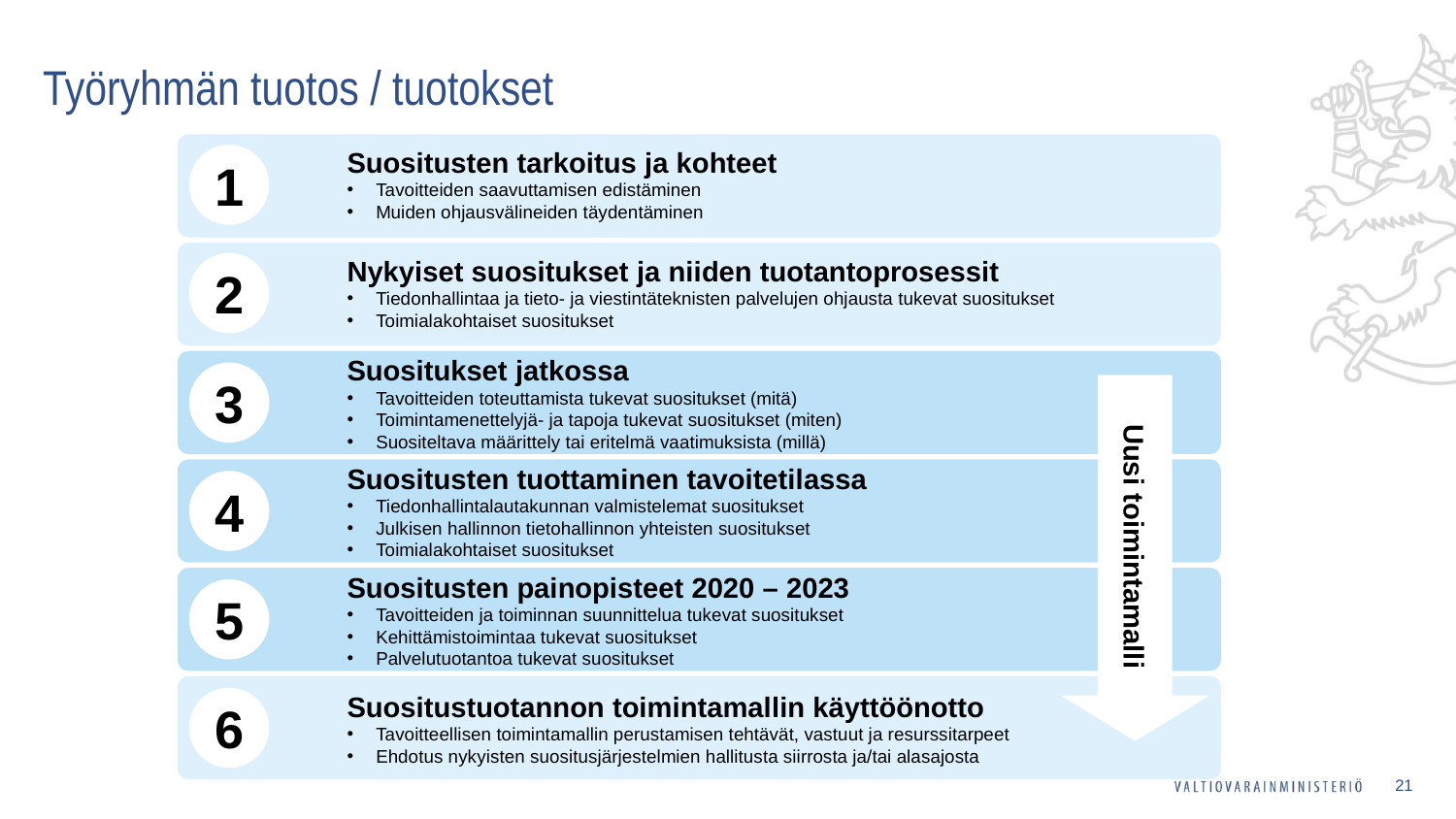

# Työryhmän tuotos / tuotokset
Suositusten tarkoitus ja kohteet
Tavoitteiden saavuttamisen edistäminen
Muiden ohjausvälineiden täydentäminen
1
Nykyiset suositukset ja niiden tuotantoprosessit
Tiedonhallintaa ja tieto- ja viestintäteknisten palvelujen ohjausta tukevat suositukset
Toimialakohtaiset suositukset
2
Suositukset jatkossa
Tavoitteiden toteuttamista tukevat suositukset (mitä)
Toimintamenettelyjä- ja tapoja tukevat suositukset (miten)
Suositeltava määrittely tai eritelmä vaatimuksista (millä)
3
Suositusten tuottaminen tavoitetilassa
Tiedonhallintalautakunnan valmistelemat suositukset
Julkisen hallinnon tietohallinnon yhteisten suositukset
Toimialakohtaiset suositukset
4
Uusi toimintamalli
Suositusten painopisteet 2020 – 2023
Tavoitteiden ja toiminnan suunnittelua tukevat suositukset
Kehittämistoimintaa tukevat suositukset
Palvelutuotantoa tukevat suositukset
5
Suositustuotannon toimintamallin käyttöönotto
Tavoitteellisen toimintamallin perustamisen tehtävät, vastuut ja resurssitarpeet
Ehdotus nykyisten suositusjärjestelmien hallitusta siirrosta ja/tai alasajosta
6
21